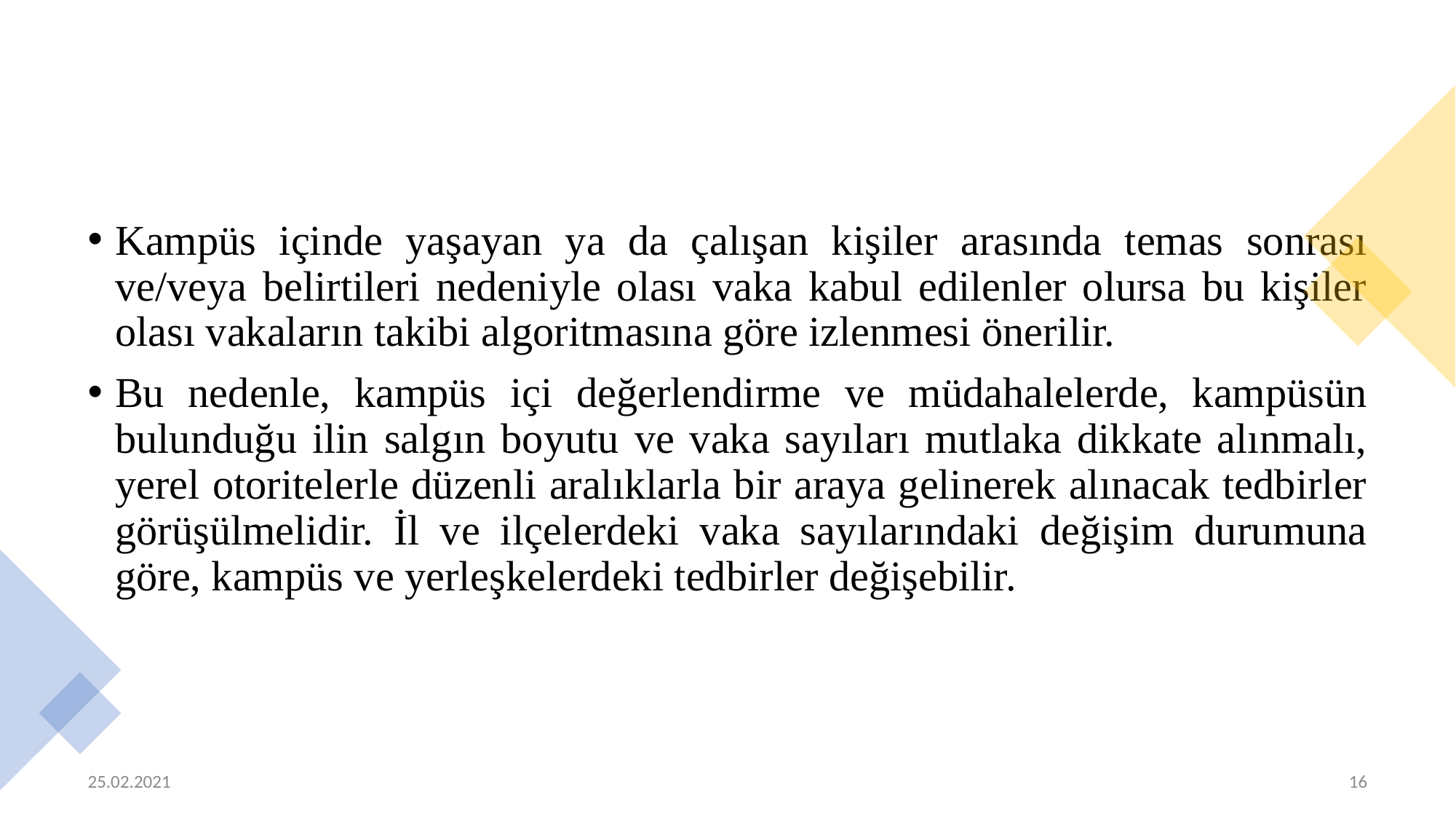

Kampüs içinde yaşayan ya da çalışan kişiler arasında temas sonrası ve/veya belirtileri nedeniyle olası vaka kabul edilenler olursa bu kişiler olası vakaların takibi algoritmasına göre izlenmesi önerilir.
Bu nedenle, kampüs içi değerlendirme ve müdahalelerde, kampüsün bulunduğu ilin salgın boyutu ve vaka sayıları mutlaka dikkate alınmalı, yerel otoritelerle düzenli aralıklarla bir araya gelinerek alınacak tedbirler görüşülmelidir. İl ve ilçelerdeki vaka sayılarındaki değişim durumuna göre, kampüs ve yerleşkelerdeki tedbirler değişebilir.

25.02.2021
16